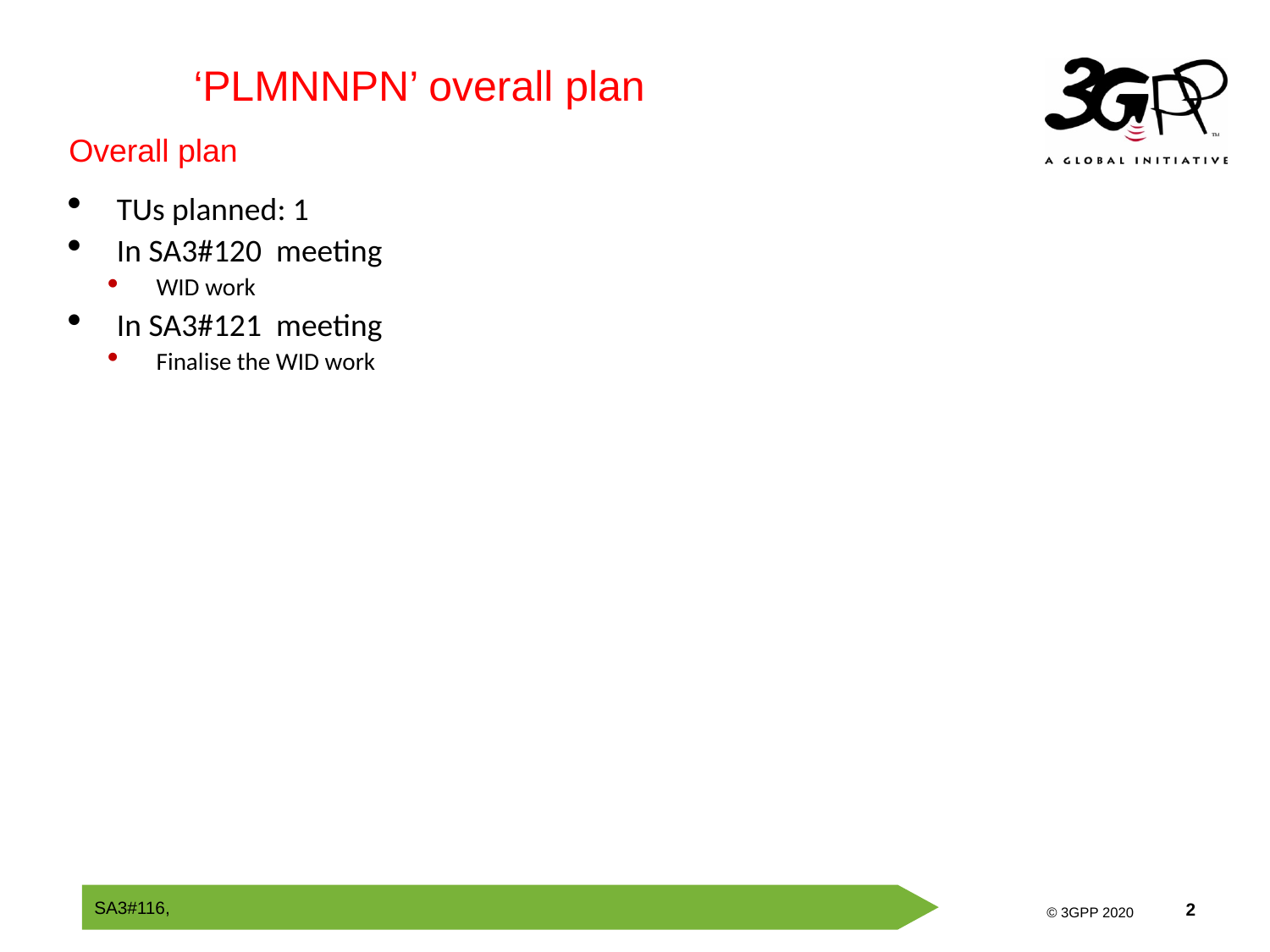

‘PLMNNPN’ overall plan
Overall plan
TUs planned: 1
In SA3#120  meeting
WID work
In SA3#121  meeting
Finalise the WID work